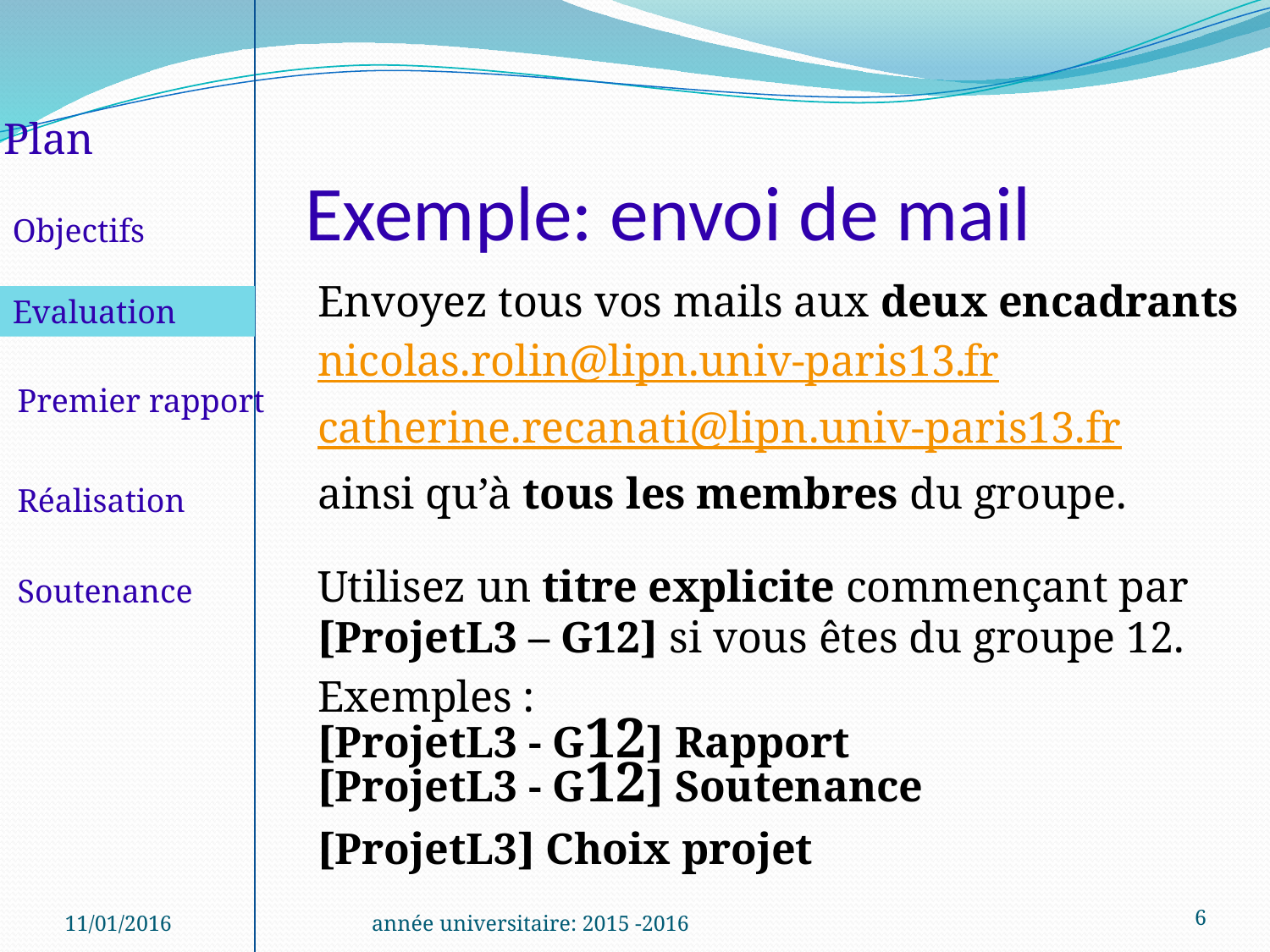

# Exemple: envoi de mail
Plan
Objectifs
Envoyez tous vos mails aux deux encadrants
nicolas.rolin@lipn.univ-paris13.fr
catherine.recanati@lipn.univ-paris13.fr
ainsi qu’à tous les membres du groupe.

Utilisez un titre explicite commençant par [ProjetL3 – G12] si vous êtes du groupe 12.
Exemples :
[ProjetL3 - G12] Rapport
[ProjetL3 - G12] Soutenance
[ProjetL3] Choix projet

Evaluation
Premier rapport
Réalisation
Soutenance
6